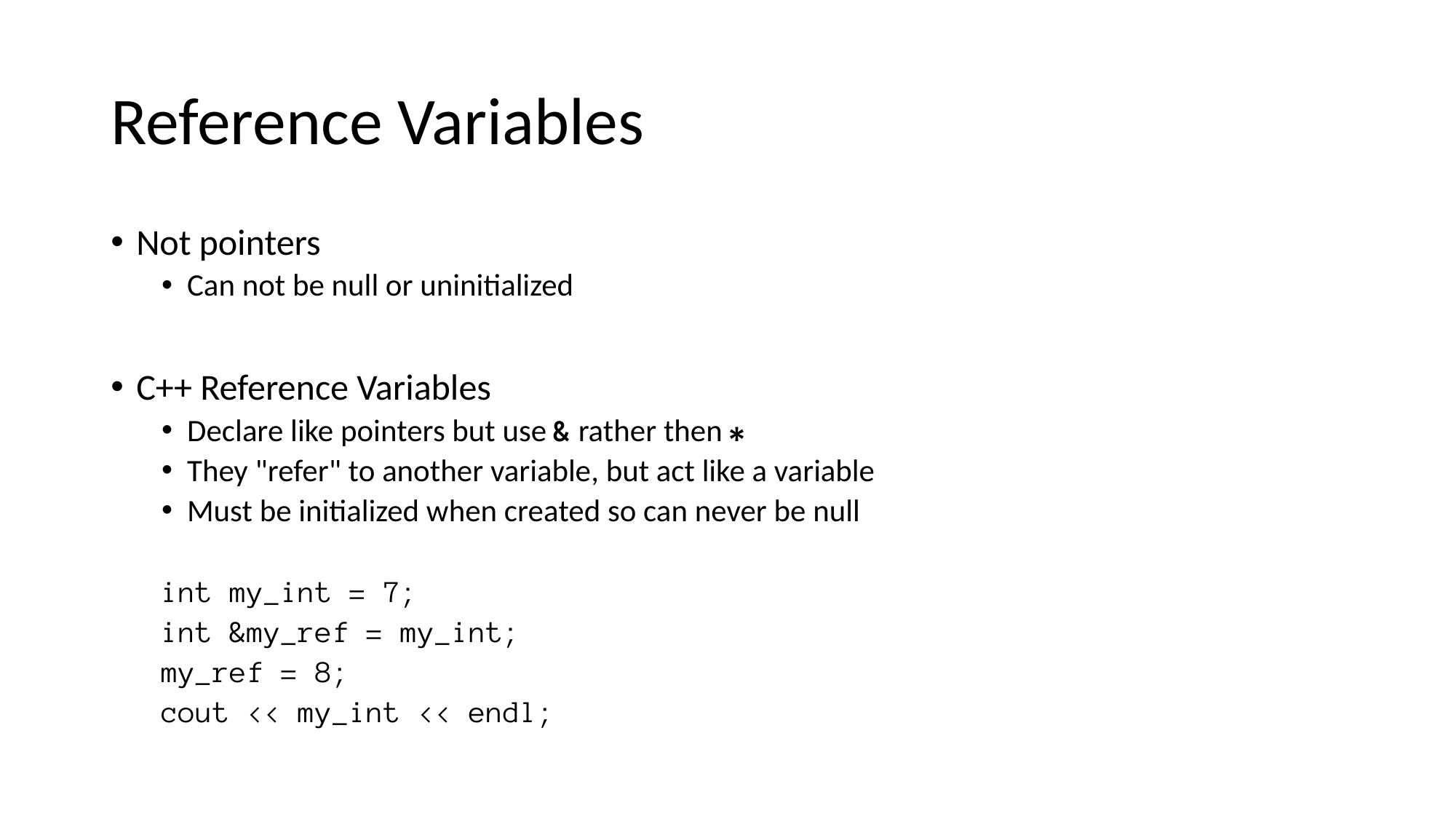

# Reference Variables
Not pointers
Can not be null or uninitialized

C++ Reference Variables
Declare like pointers but use & rather then *
They "refer" to another variable, but act like a variable
Must be initialized when created so can never be null

int my_int = 7;
int &my_ref = my_int;
my_ref = 8;
cout << my_int << endl;